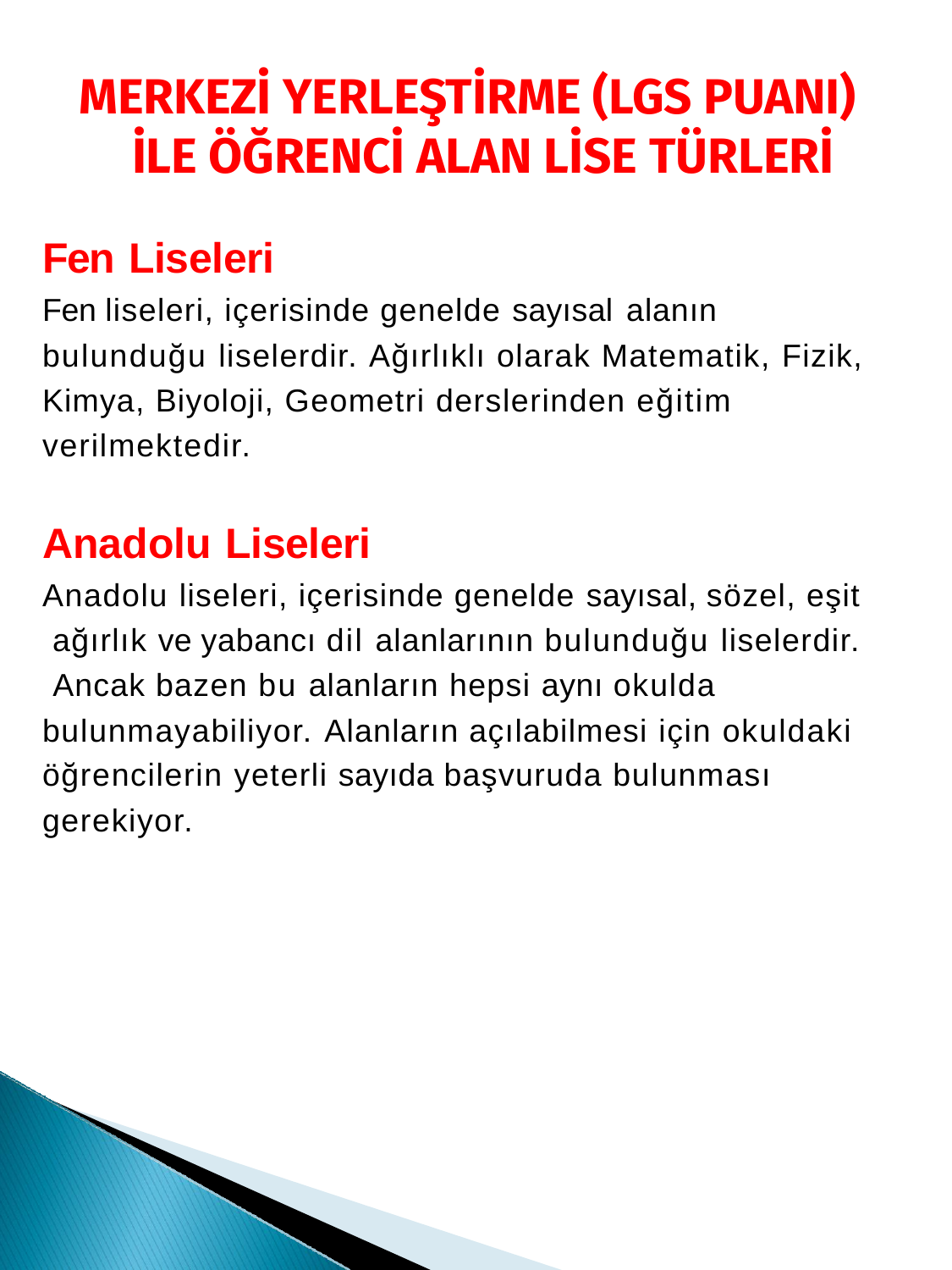

# MERKEZİ YERLEŞTİRME (LGS PUANI)  İLE ÖĞRENCİ ALAN LİSE TÜRLERİ
Fen Liseleri
Fen liseleri, içerisinde genelde sayısal alanın
bulunduğu liselerdir. Ağırlıklı olarak Matematik, Fizik,  Kimya, Biyoloji, Geometri derslerinden eğitim  verilmektedir.

Anadolu Liseleri
Anadolu liseleri, içerisinde genelde sayısal, sözel, eşit  ağırlık ve yabancı dil alanlarının bulunduğu liselerdir.  Ancak bazen bu alanların hepsi aynı okulda  bulunmayabiliyor. Alanların açılabilmesi için okuldaki  öğrencilerin yeterli sayıda başvuruda bulunması  gerekiyor.